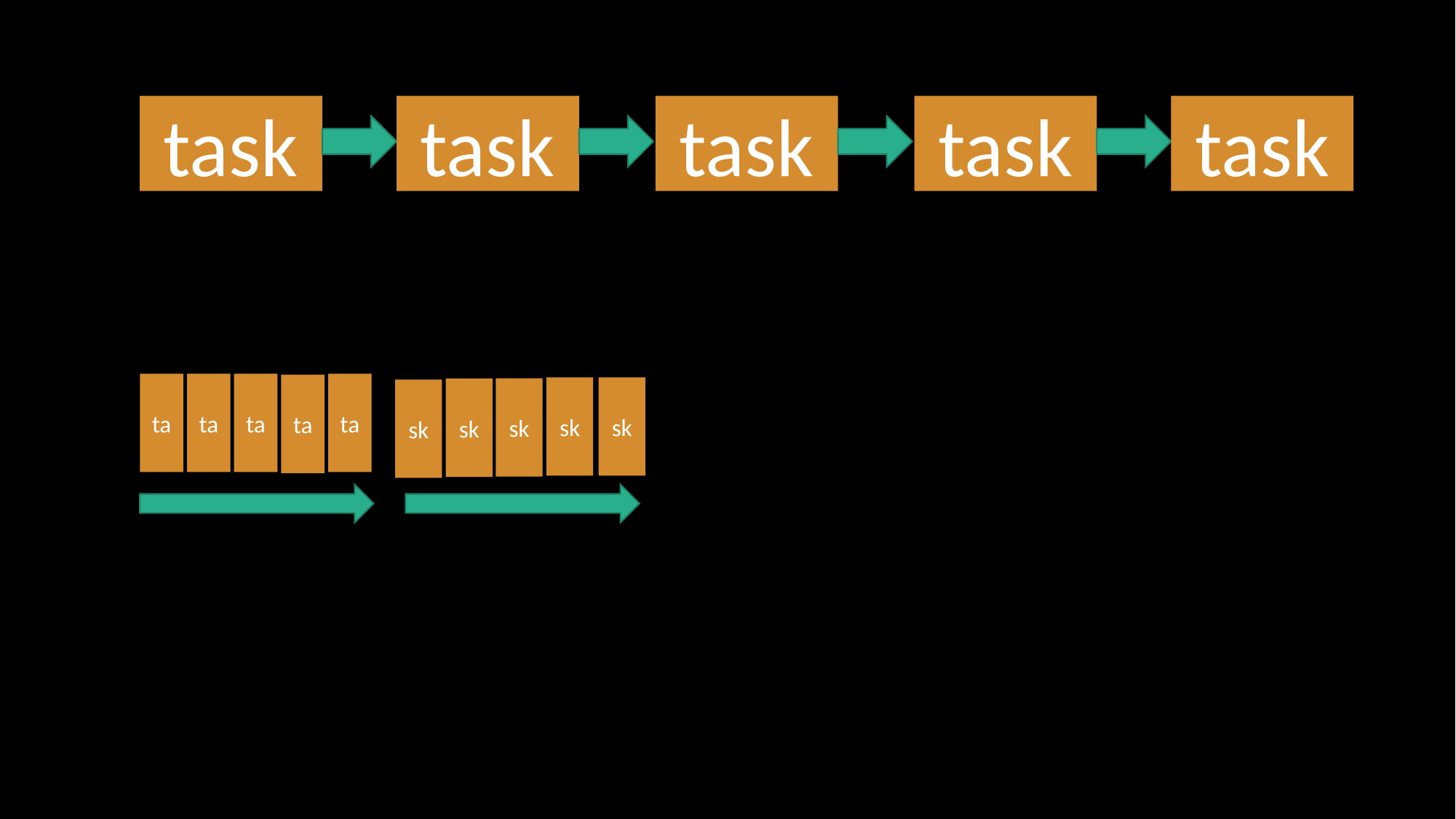

task
task
task
task
task

ta
ta
ta
ta
ta
sk
sk
sk
sk
sk